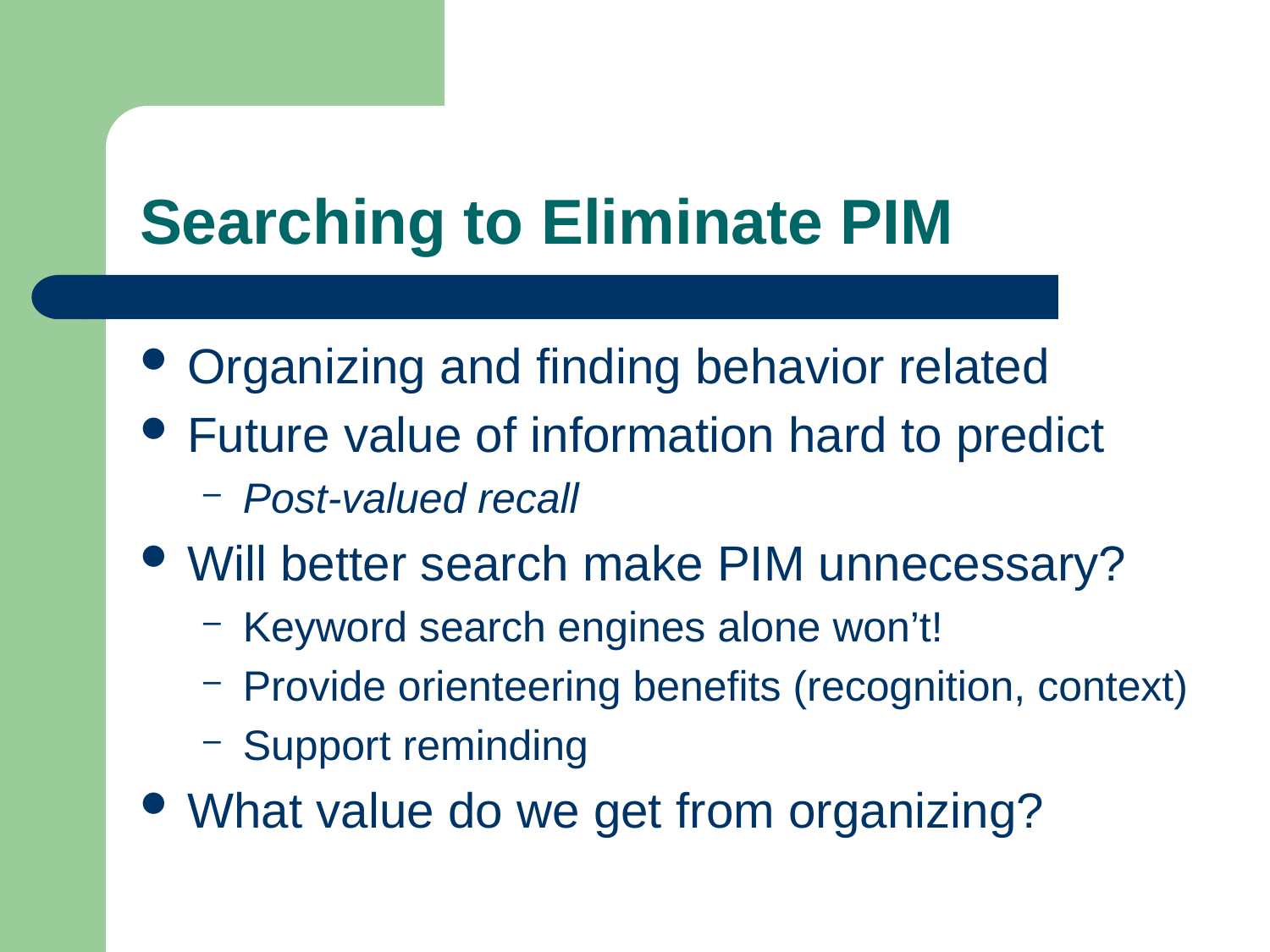

# Searching to Eliminate PIM
Organizing and finding behavior related
Future value of information hard to predict
Post-valued recall
Will better search make PIM unnecessary?
Keyword search engines alone won’t!
Provide orienteering benefits (recognition, context)
Support reminding
What value do we get from organizing?